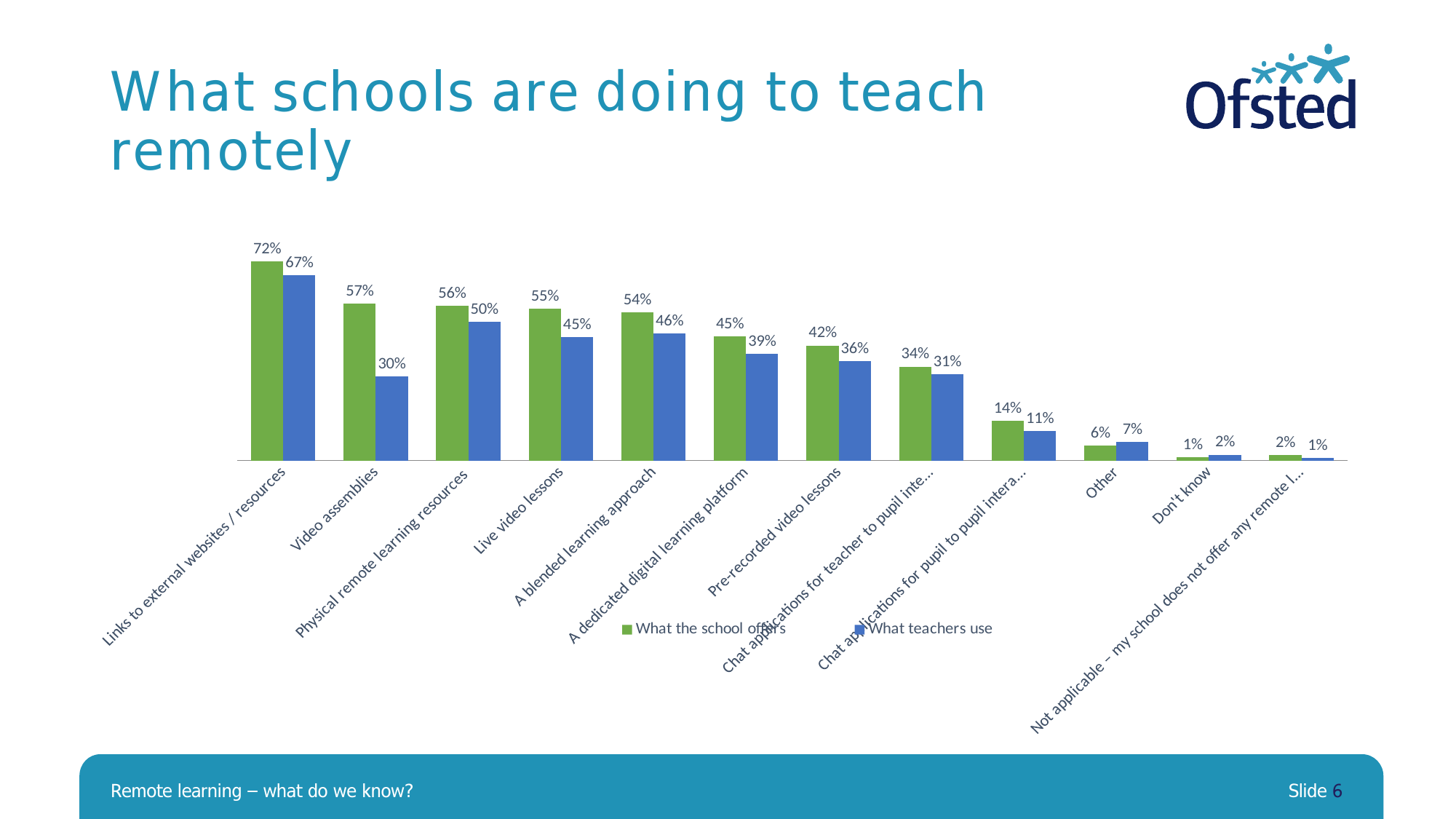

# What schools are doing to teach remotely

### Chart

| Category | What the school offers | What teachers use |
|---|---|---|
| Links to external websites / resources | 0.7214312086945823 | 0.6711760967702408 |
| Video assemblies | 0.5674140255435111 | 0.3037138895731691 |
| Physical remote learning resources  | 0.5602947096572154 | 0.5027341297937595 |
| Live video lessons | 0.5501158405393303 | 0.4480096800552774 |
| A blended learning approach | 0.5375898784397724 | 0.4596066204399677 |
| A dedicated digital learning platform | 0.4503780756917776 | 0.3864898543919166 |
| Pre-recorded video lessons | 0.4166367511921478 | 0.3604337104408412 |
| Chat applications for teacher to pupil interaction | 0.3403993131772946 | 0.3121910789998675 |
| Chat applications for pupil to pupil interaction | 0.1433865724711492 | 0.1063286424694499 |
| Other | 0.05502300748542773 | 0.0672154687162775 |
| Don't know | 0.01255217582354758 | 0.02138539079832284 |
| Not applicable – my school does not offer any remote learning/ I do not use remote learning | 0.01919597735842514 | 0.009606206558880033 |
Remote learning – what do we know?
Slide 6